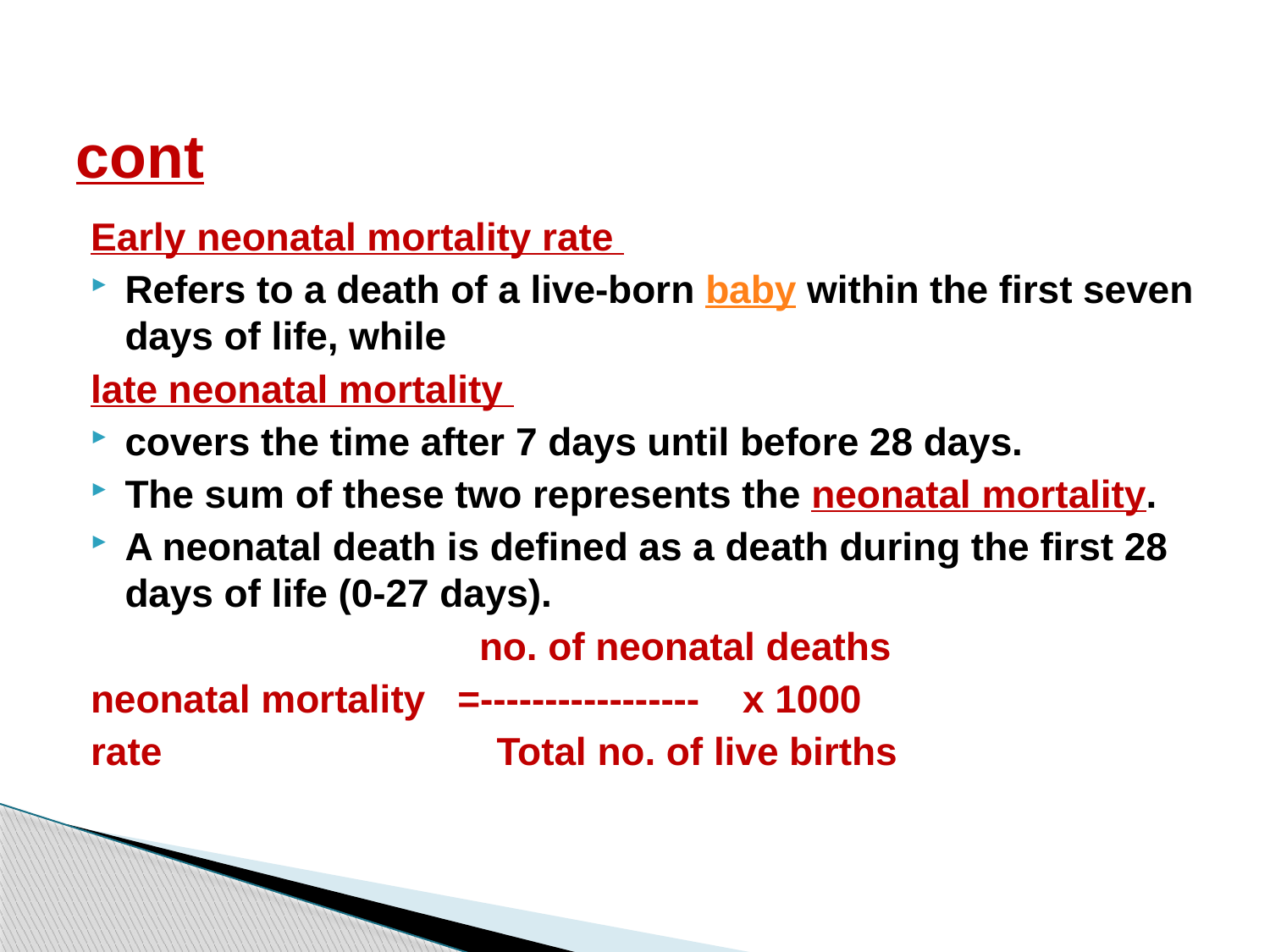

# cont
Early neonatal mortality rate
Refers to a death of a live-born baby within the first seven days of life, while
late neonatal mortality
covers the time after 7 days until before 28 days.
The sum of these two represents the neonatal mortality.
A neonatal death is defined as a death during the first 28 days of life (0-27 days).
                                    no. of neonatal deaths
neonatal mortality   =-----------------    x 1000
rate                               Total no. of live births